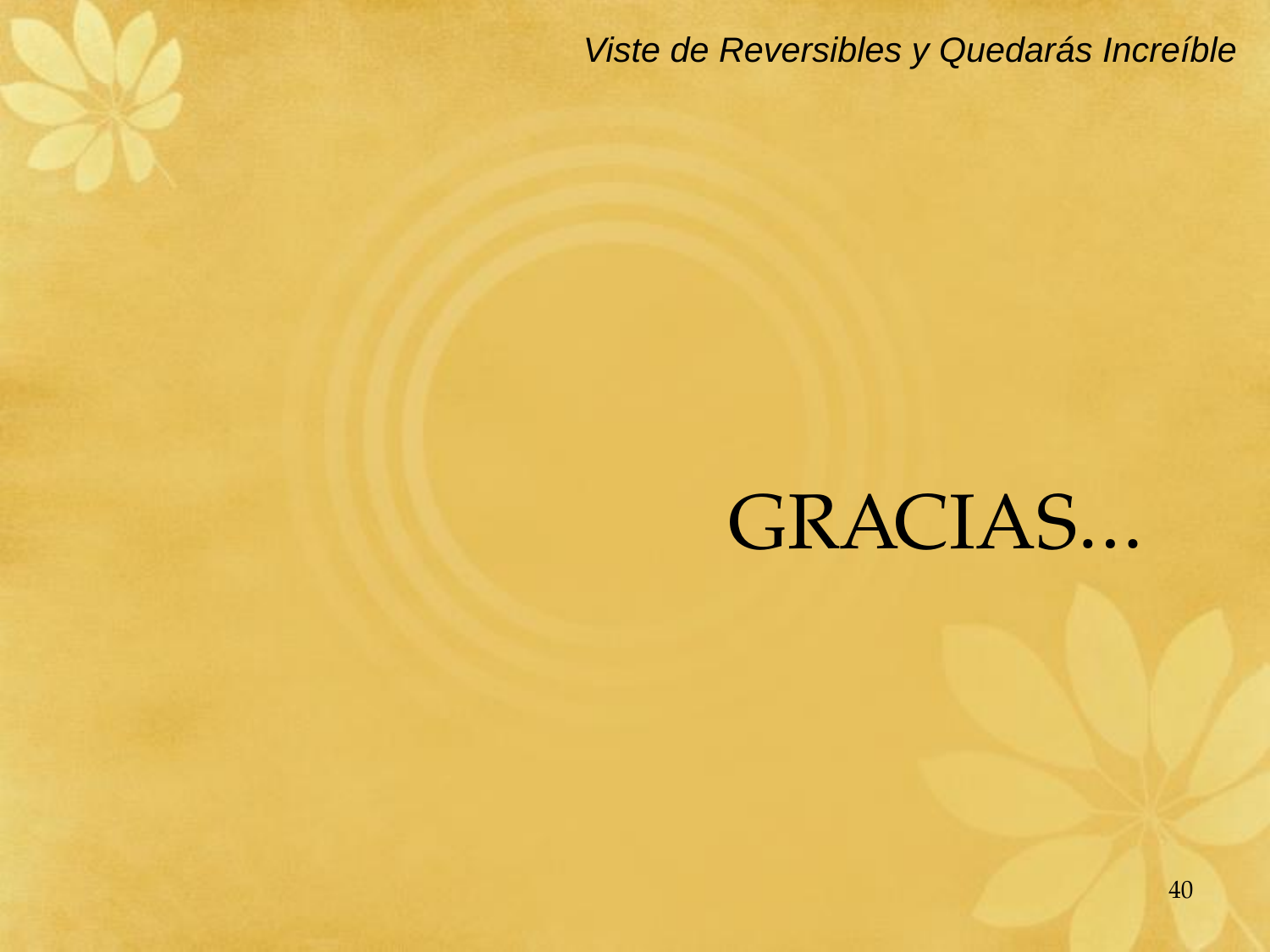

Viste de Reversibles y Quedarás Increíble
# GRACIAS…
40